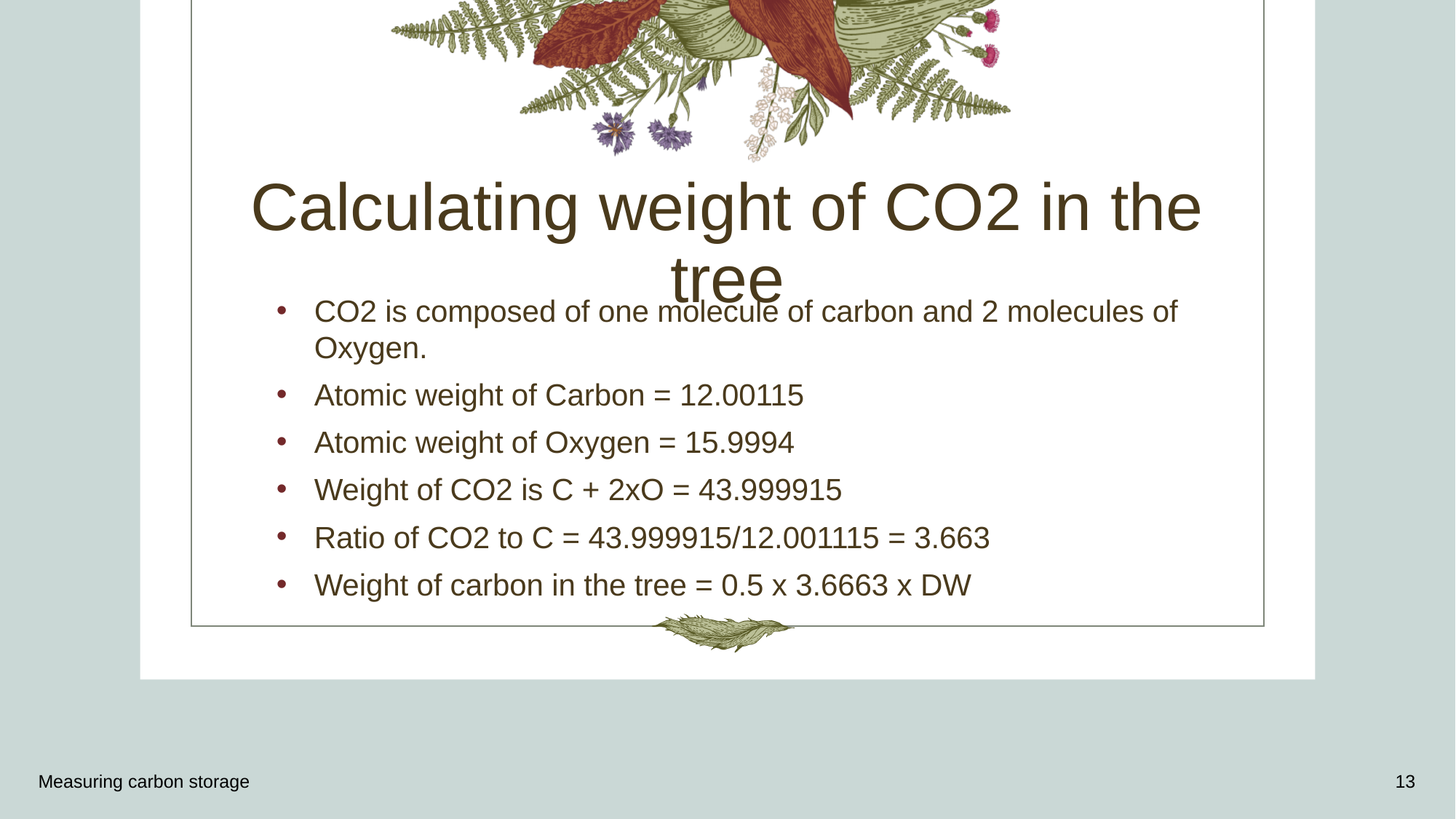

# Calculating weight of CO2 in the tree
CO2 is composed of one molecule of carbon and 2 molecules of Oxygen.
Atomic weight of Carbon = 12.00115
Atomic weight of Oxygen = 15.9994
Weight of CO2 is C + 2xO = 43.999915
Ratio of CO2 to C = 43.999915/12.001115 = 3.663
Weight of carbon in the tree = 0.5 x 3.6663 x DW

Measuring carbon storage
13